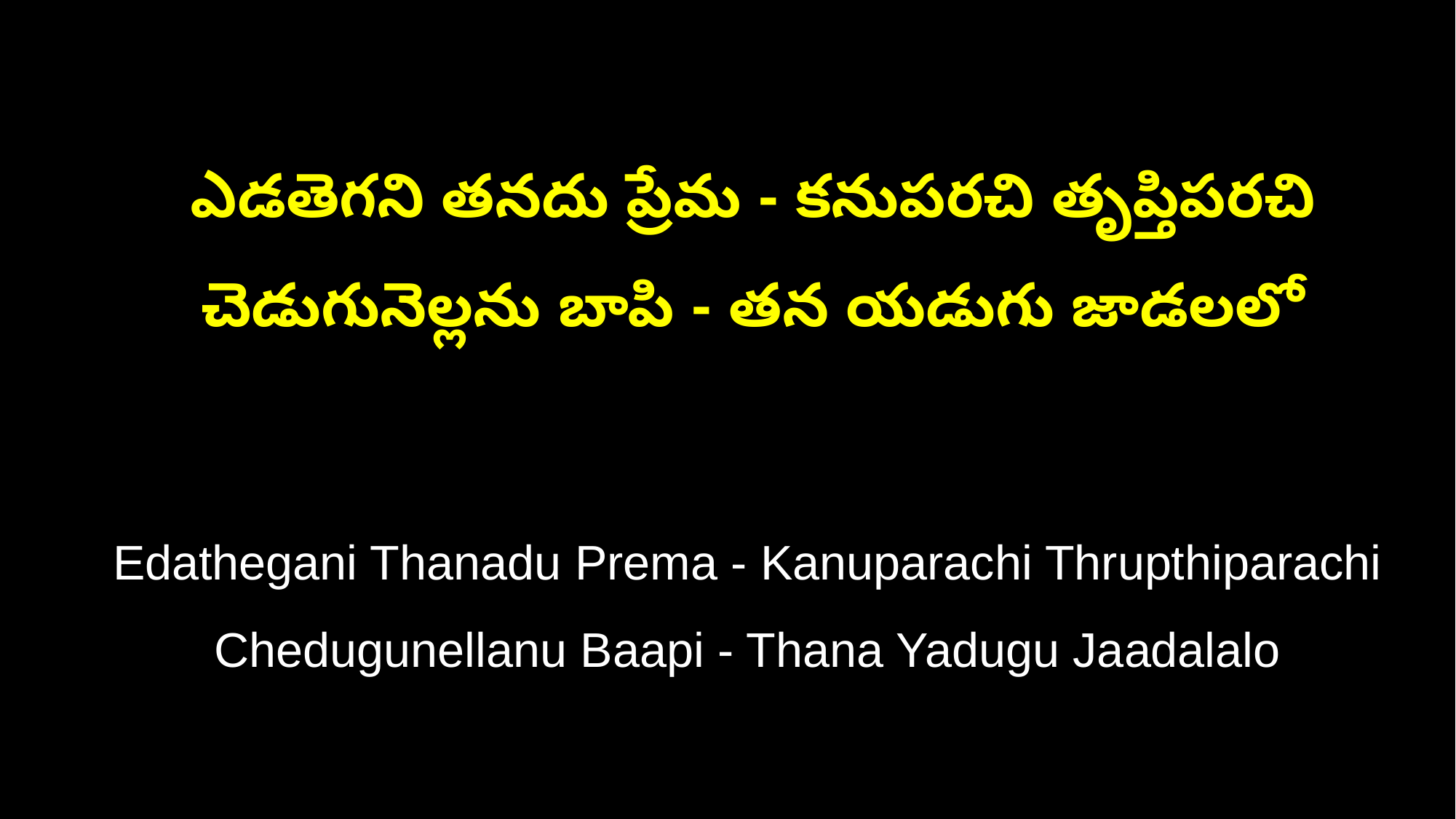

ఎడతెగని తనదు ప్రేమ - కనుపరచి తృప్తిపరచి
   చెడుగునెల్లను బాపి - తన యడుగు జాడలలో
   Edathegani Thanadu Prema - Kanuparachi Thrupthiparachi
   Chedugunellanu Baapi - Thana Yadugu Jaadalalo